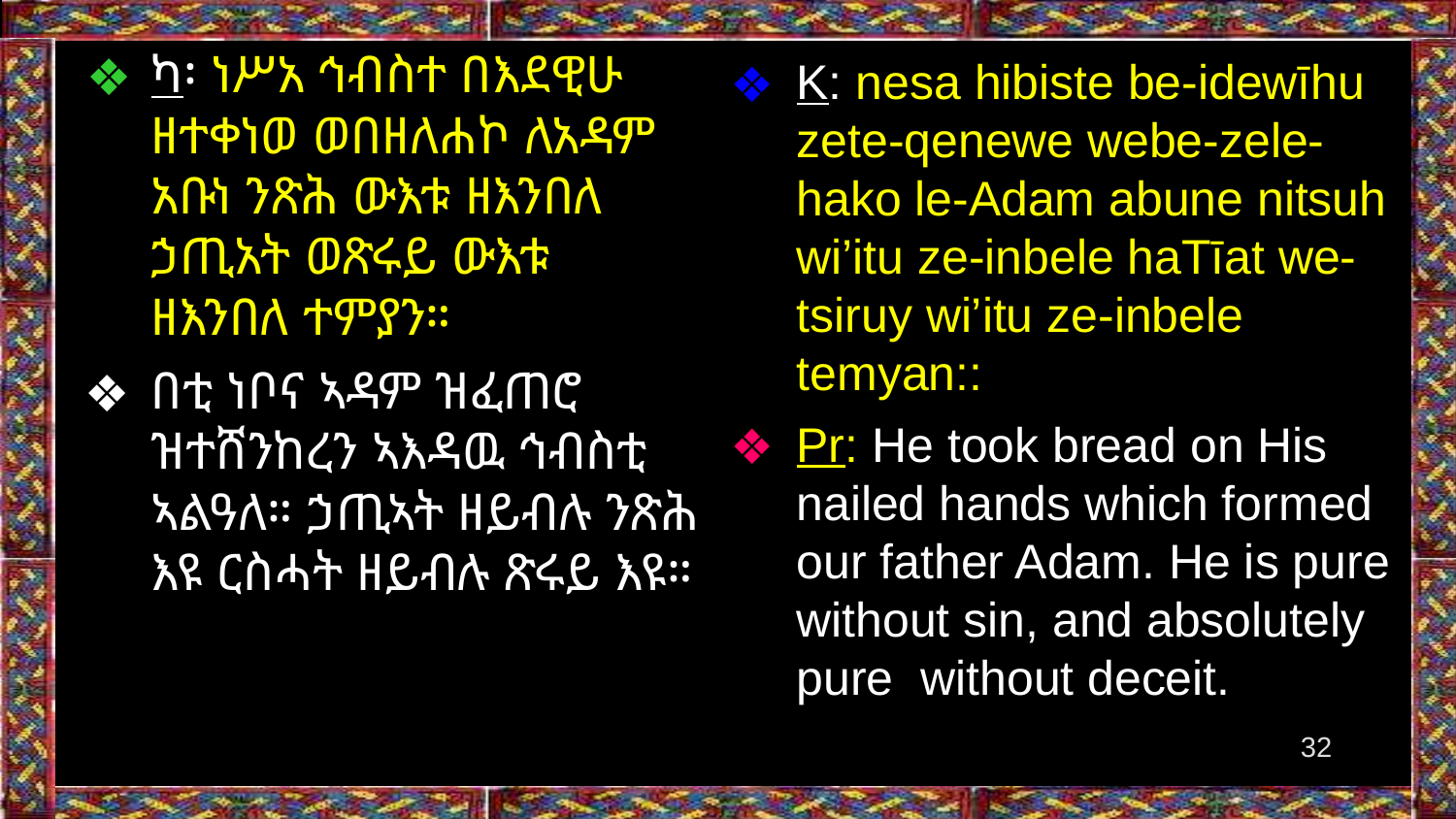

ካ፡ ነሥአ ኅብስተ በእደዊሁ ዘተቀነወ ወበዘለሐኮ ለአዳም አቡነ ንጽሕ ውእቱ ዘእንበለ ኃጢአት ወጽሩይ ውእቱ ዘእንበለ ተምያን።
በቲ ነቦና ኣዳም ዝፈጠሮ ዝተሸንከረን ኣእዳዉ ኅብስቲ ኣልዓለ። ኃጢኣት ዘይብሉ ንጽሕ እዩ ርስሓት ዘይብሉ ጽሩይ እዩ።

K: nesa hibiste be-idewīhu zete-qenewe webe-zele-hako le-Adam abune nitsuh wi’itu ze-inbele haTīat we-tsiruy wi’itu ze-inbele temyan::
Pr: He took bread on His nailed hands which formed our father Adam. He is pure without sin, and absolutely  pure  without deceit.

32